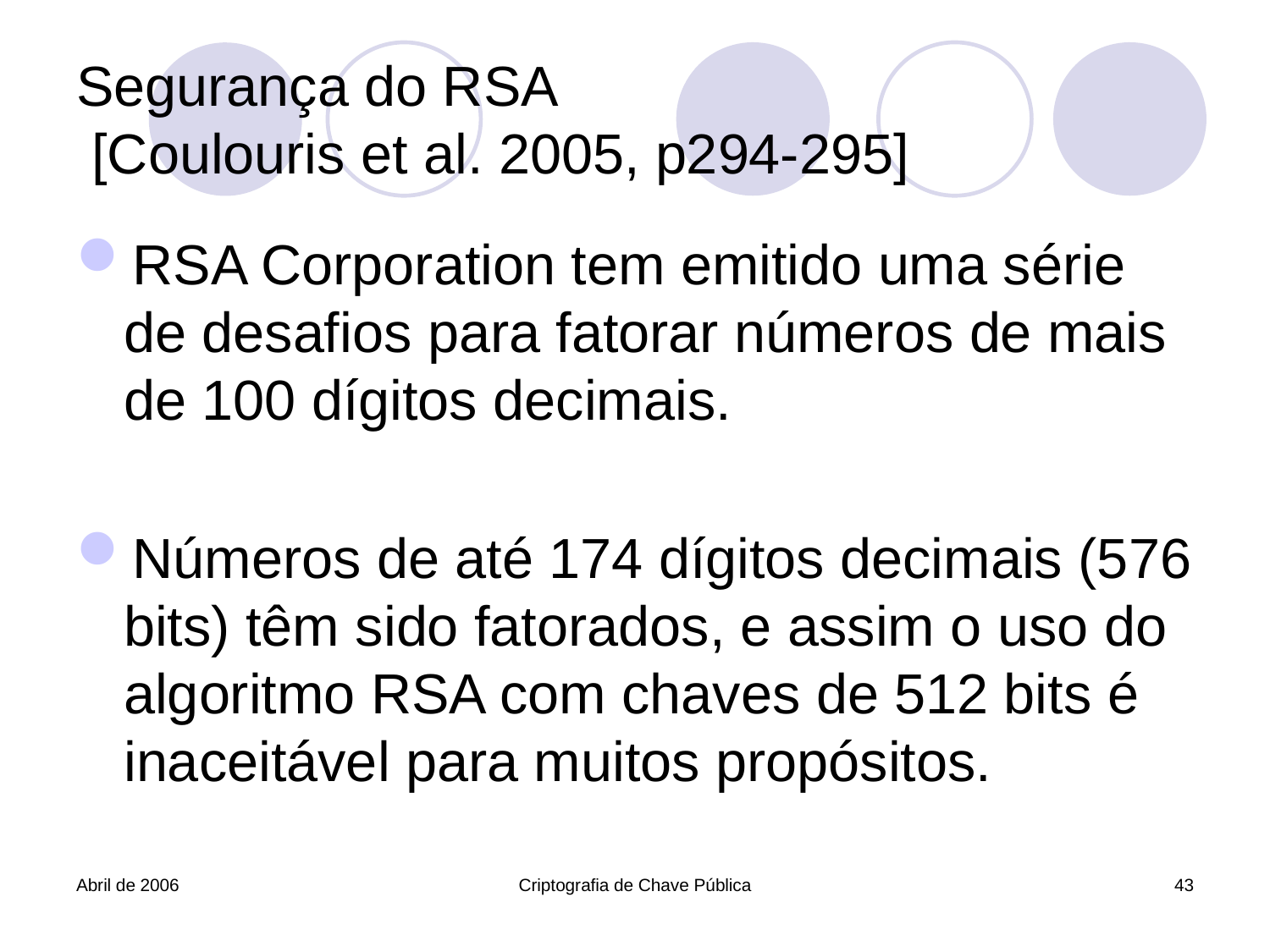

# Segurança do RSA [Coulouris et al. 2005, p294-295]
RSA Corporation tem emitido uma série de desafios para fatorar números de mais de 100 dígitos decimais.

Números de até 174 dígitos decimais (576 bits) têm sido fatorados, e assim o uso do algoritmo RSA com chaves de 512 bits é inaceitável para muitos propósitos.
Abril de 2006
Criptografia de Chave Pública
43